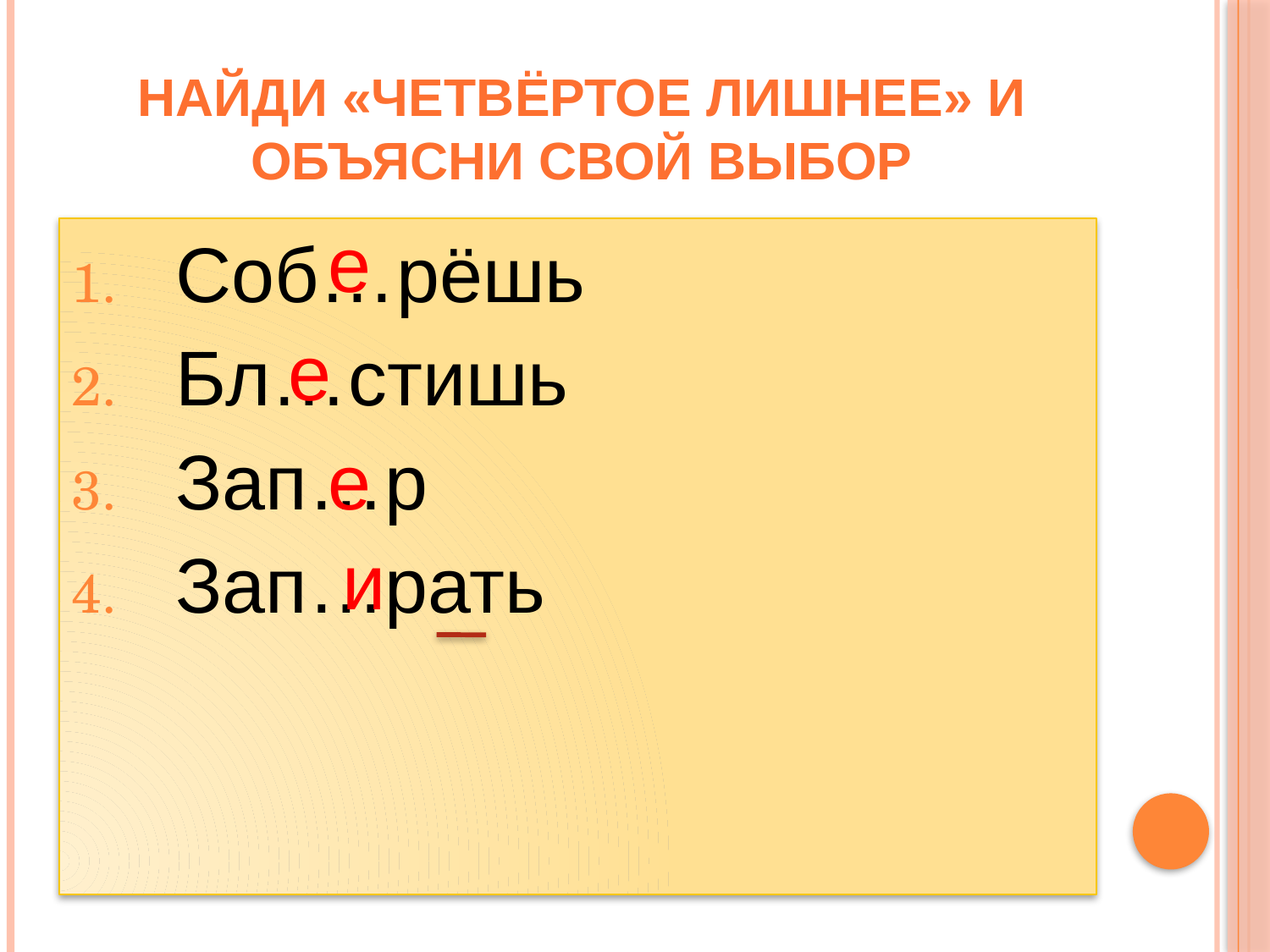

# Найди «четвёртое лишнее» и объясни свой выбор
е
Соб…рёшь
Бл…стишь
Зап…р
Зап…рать

е
е
и